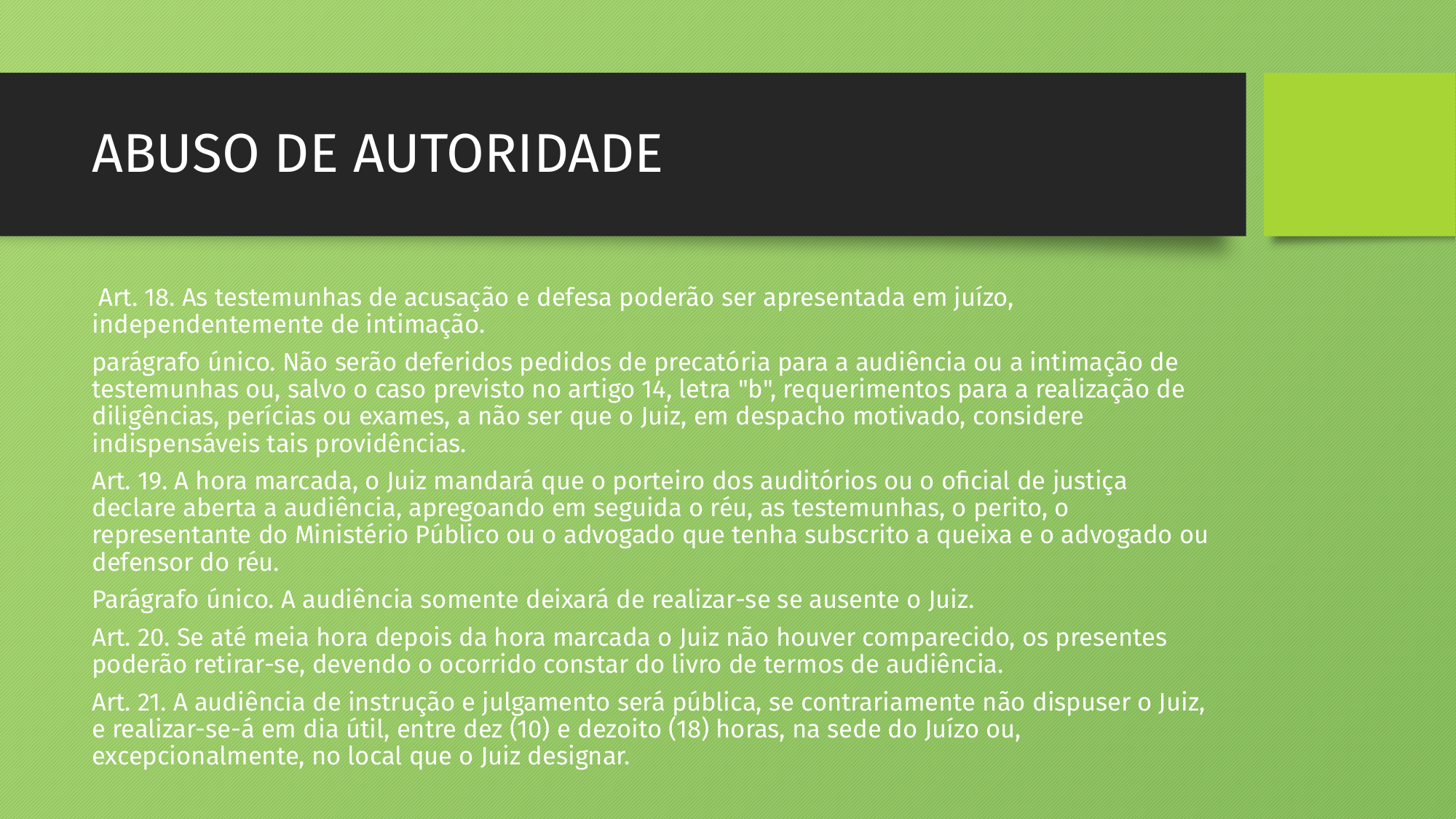

# ABUSO DE AUTORIDADE
 Art. 18. As testemunhas de acusação e defesa poderão ser apresentada em juízo, independentemente de intimação.
parágrafo único. Não serão deferidos pedidos de precatória para a audiência ou a intimação de testemunhas ou, salvo o caso previsto no artigo 14, letra "b", requerimentos para a realização de diligências, perícias ou exames, a não ser que o Juiz, em despacho motivado, considere indispensáveis tais providências.
Art. 19. A hora marcada, o Juiz mandará que o porteiro dos auditórios ou o oficial de justiça declare aberta a audiência, apregoando em seguida o réu, as testemunhas, o perito, o representante do Ministério Público ou o advogado que tenha subscrito a queixa e o advogado ou defensor do réu.
Parágrafo único. A audiência somente deixará de realizar-se se ausente o Juiz.
Art. 20. Se até meia hora depois da hora marcada o Juiz não houver comparecido, os presentes poderão retirar-se, devendo o ocorrido constar do livro de termos de audiência.
Art. 21. A audiência de instrução e julgamento será pública, se contrariamente não dispuser o Juiz, e realizar-se-á em dia útil, entre dez (10) e dezoito (18) horas, na sede do Juízo ou, excepcionalmente, no local que o Juiz designar.